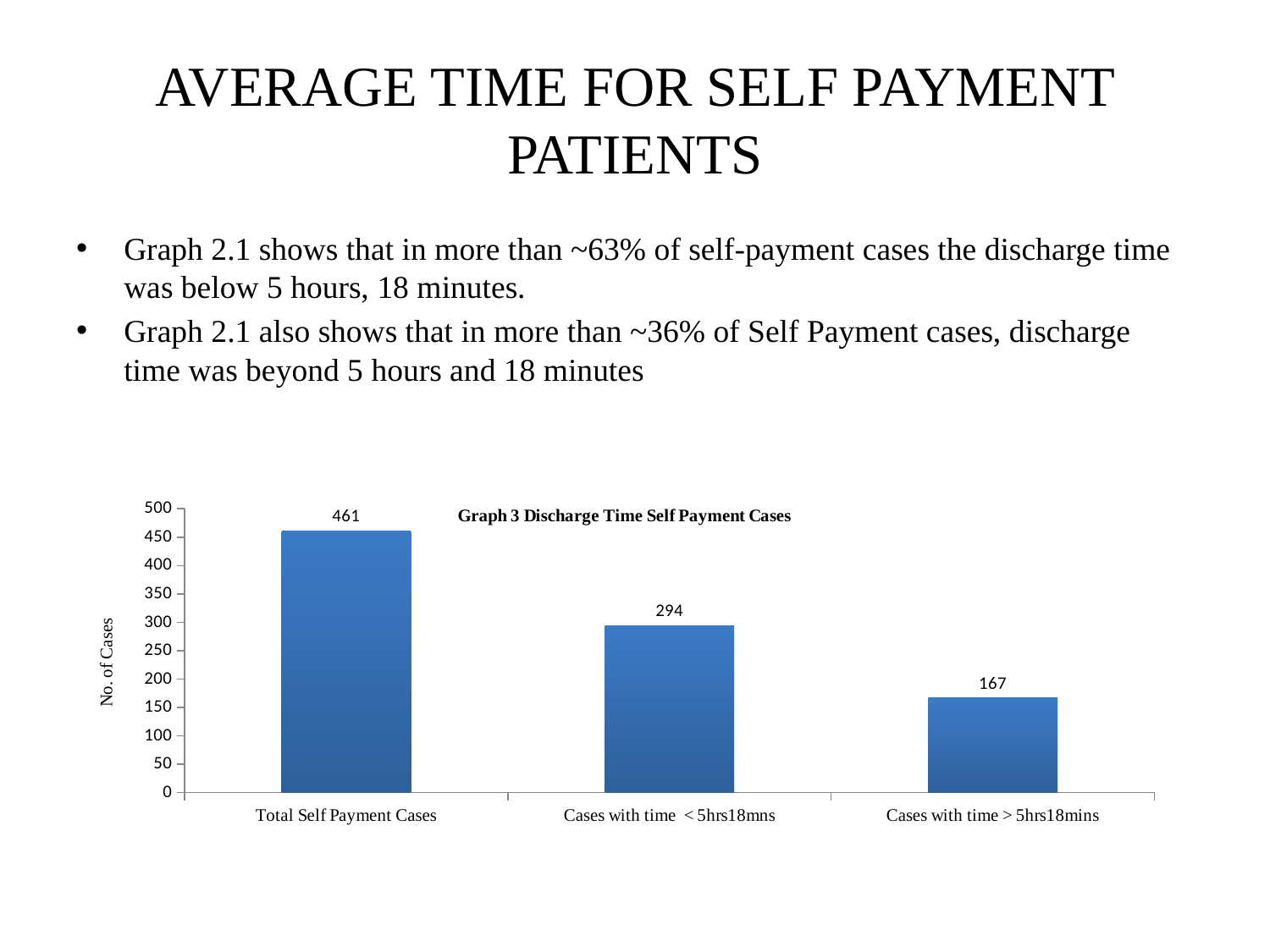

# AVERAGE TIME FOR SELF PAYMENT PATIENTS
Graph 2.1 shows that in more than ~63% of self-payment cases the discharge time was below 5 hours, 18 minutes.
Graph 2.1 also shows that in more than ~36% of Self Payment cases, discharge time was beyond 5 hours and 18 minutes

### Chart: Graph 3 Discharge Time Self Payment Cases

| Category | 5 hours, 18 minutes |
|---|---|
| Total Self Payment Cases | 461.0 |
| Cases with time  < 5hrs18mns | 294.0 |
| Cases with time > 5hrs18mins | 167.0 |